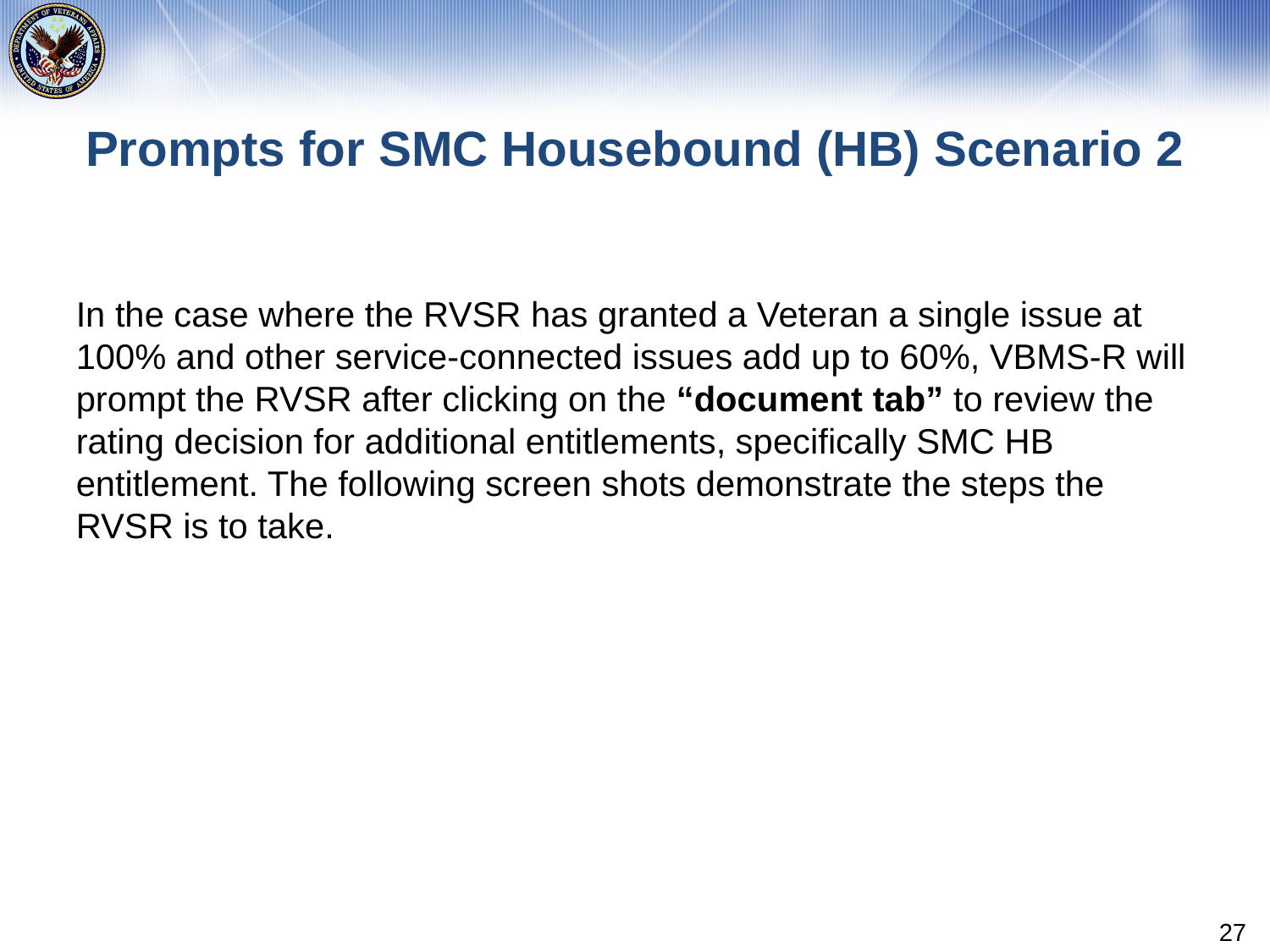

# Prompts for SMC Housebound (HB) Scenario 2
In the case where the RVSR has granted a Veteran a single issue at 100% and other service-connected issues add up to 60%, VBMS-R will prompt the RVSR after clicking on the “document tab” to review the rating decision for additional entitlements, specifically SMC HB entitlement. The following screen shots demonstrate the steps the RVSR is to take.

27